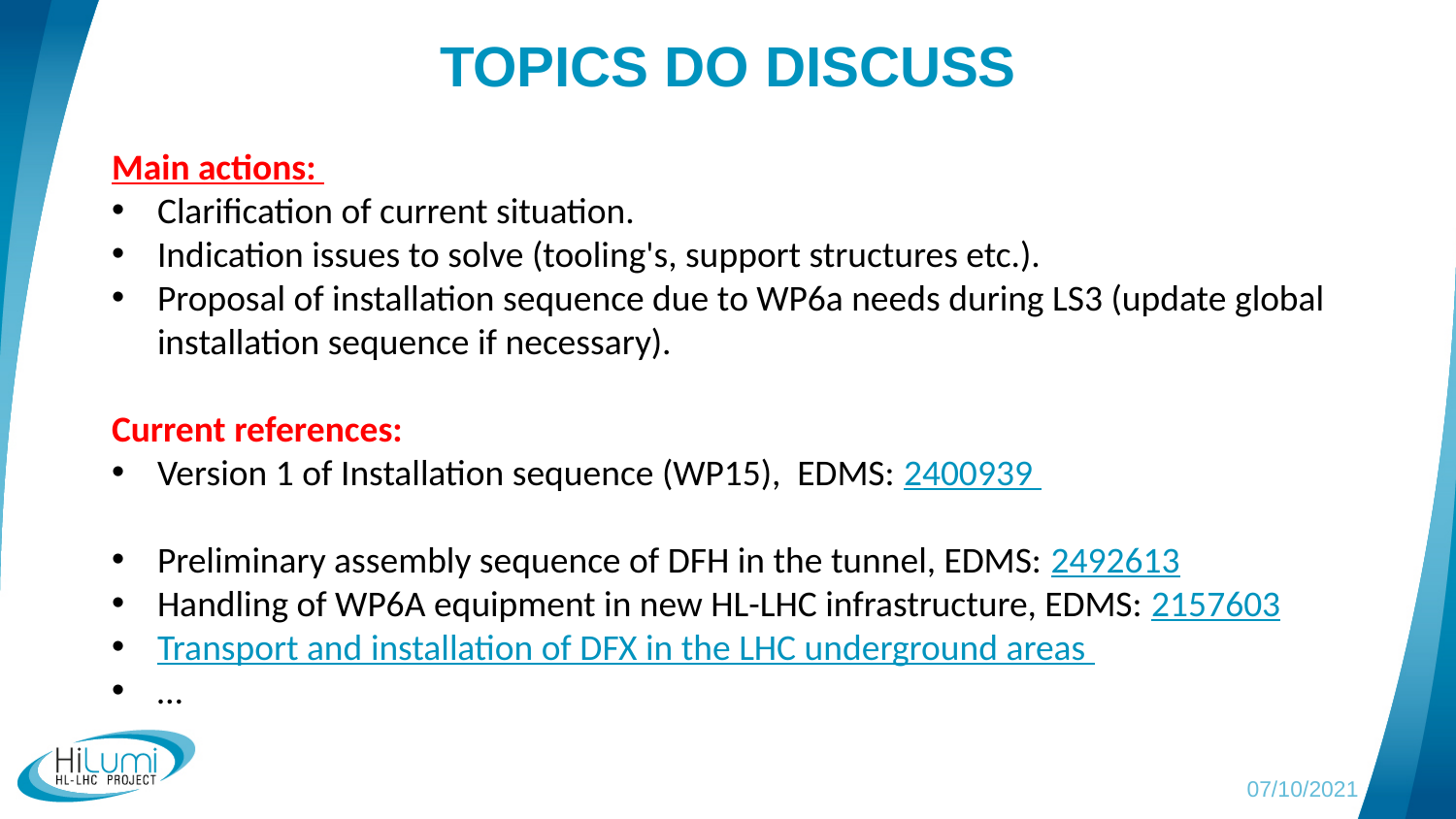

# TOPICS DO DISCUSS
Main actions:
Clarification of current situation.
Indication issues to solve (tooling's, support structures etc.).
Proposal of installation sequence due to WP6a needs during LS3 (update global installation sequence if necessary).

Current references:
Version 1 of Installation sequence (WP15),  EDMS: 2400939

Preliminary assembly sequence of DFH in the tunnel, EDMS: 2492613
Handling of WP6A equipment in new HL-LHC infrastructure, EDMS: 2157603
Transport and installation of DFX in the LHC underground areas
…

07/10/2021